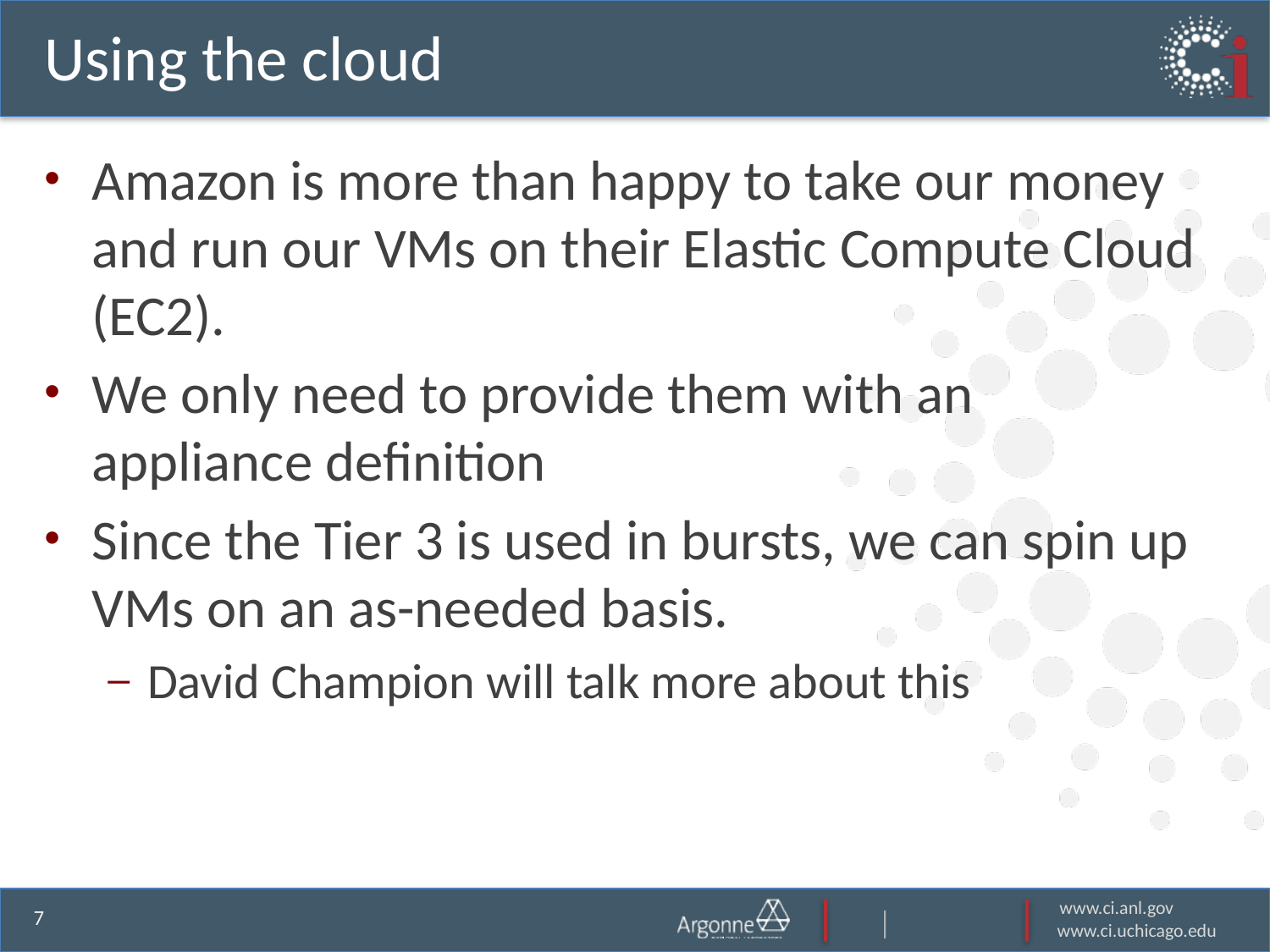

# Using the cloud
Amazon is more than happy to take our money and run our VMs on their Elastic Compute Cloud (EC2).
We only need to provide them with an appliance definition
Since the Tier 3 is used in bursts, we can spin up VMs on an as-needed basis.
David Champion will talk more about this